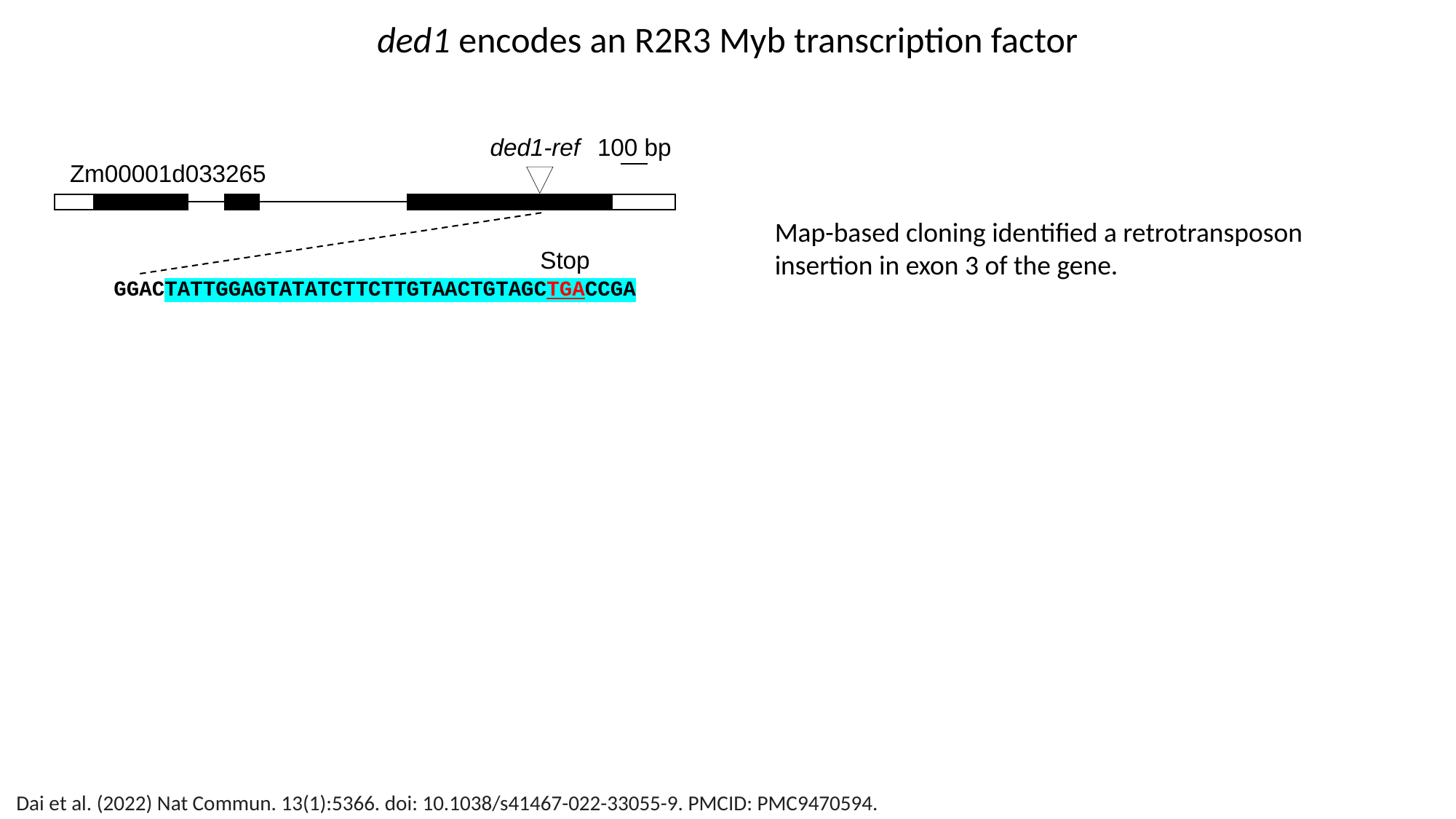

ded1 encodes an R2R3 Myb transcription factor
ded1-ref
100 bp
Zm00001d033265

Stop
GGACTATTGGAGTATATCTTCTTGTAACTGTAGCTGACCGA
Map-based cloning identified a retrotransposon insertion in exon 3 of the gene.
Dai et al. (2022) Nat Commun. 13(1):5366. doi: 10.1038/s41467-022-33055-9. PMCID: PMC9470594.